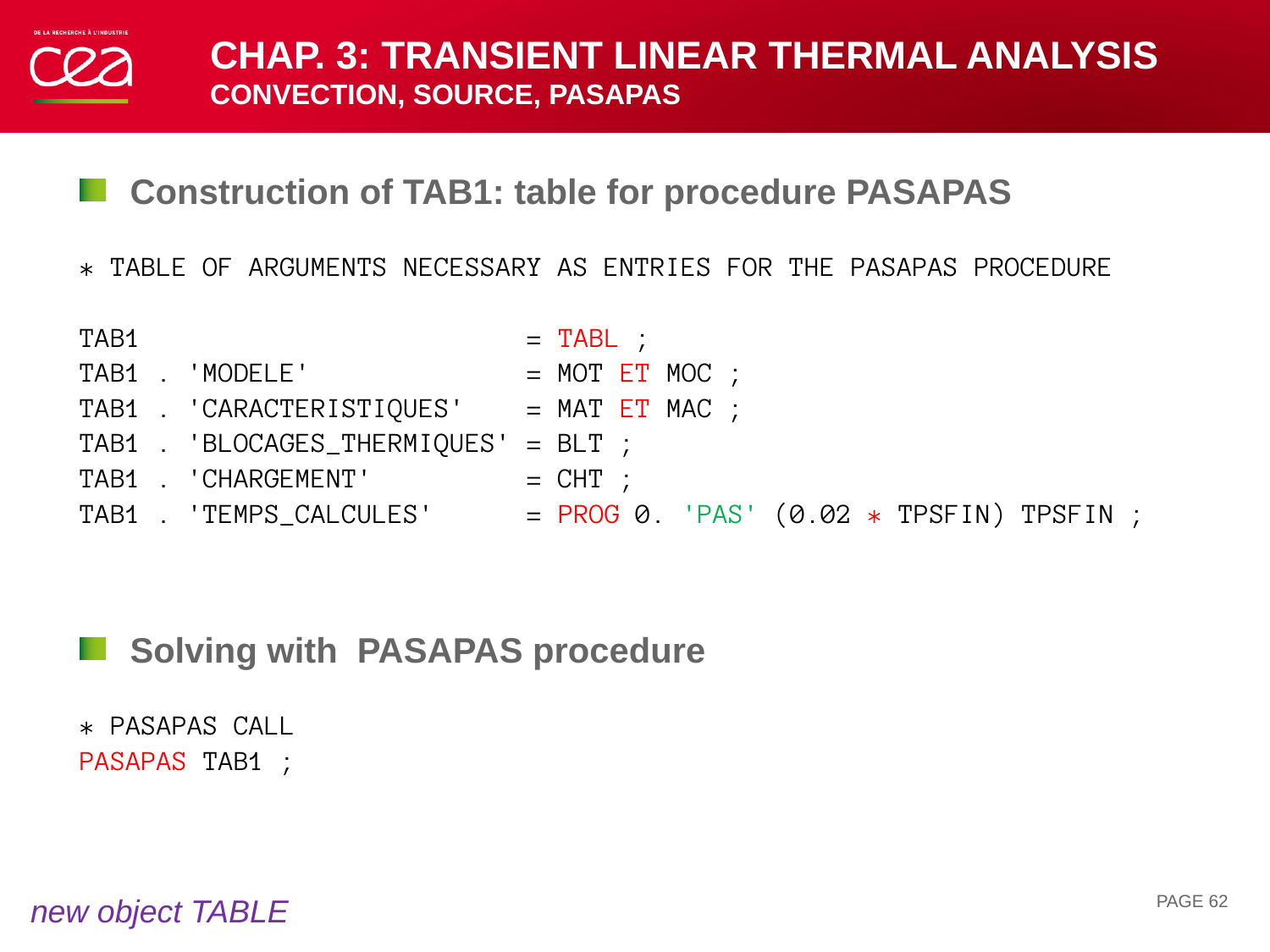

# Chap. 3: Transient linear thermal analysis convection, source, pASAPAS
Construction of TAB1: table for procedure PASAPAS

* TABLE OF ARGUMENTS NECESSARY AS ENTRIES FOR THE PASAPAS PROCEDURE

TAB1                         = TABL ;
TAB1 . 'MODELE'              = MOT ET MOC ;
TAB1 . 'CARACTERISTIQUES'    = MAT ET MAC ;
TAB1 . 'BLOCAGES_THERMIQUES' = BLT ;
TAB1 . 'CHARGEMENT'          = CHT ;
TAB1 . 'TEMPS_CALCULES'      = PROG 0. 'PAS' (0.02 * TPSFIN) TPSFIN ;

Solving with  PASAPAS procedure

* PASAPAS CALL
PASAPAS TAB1 ;
PAGE 62
new object TABLE